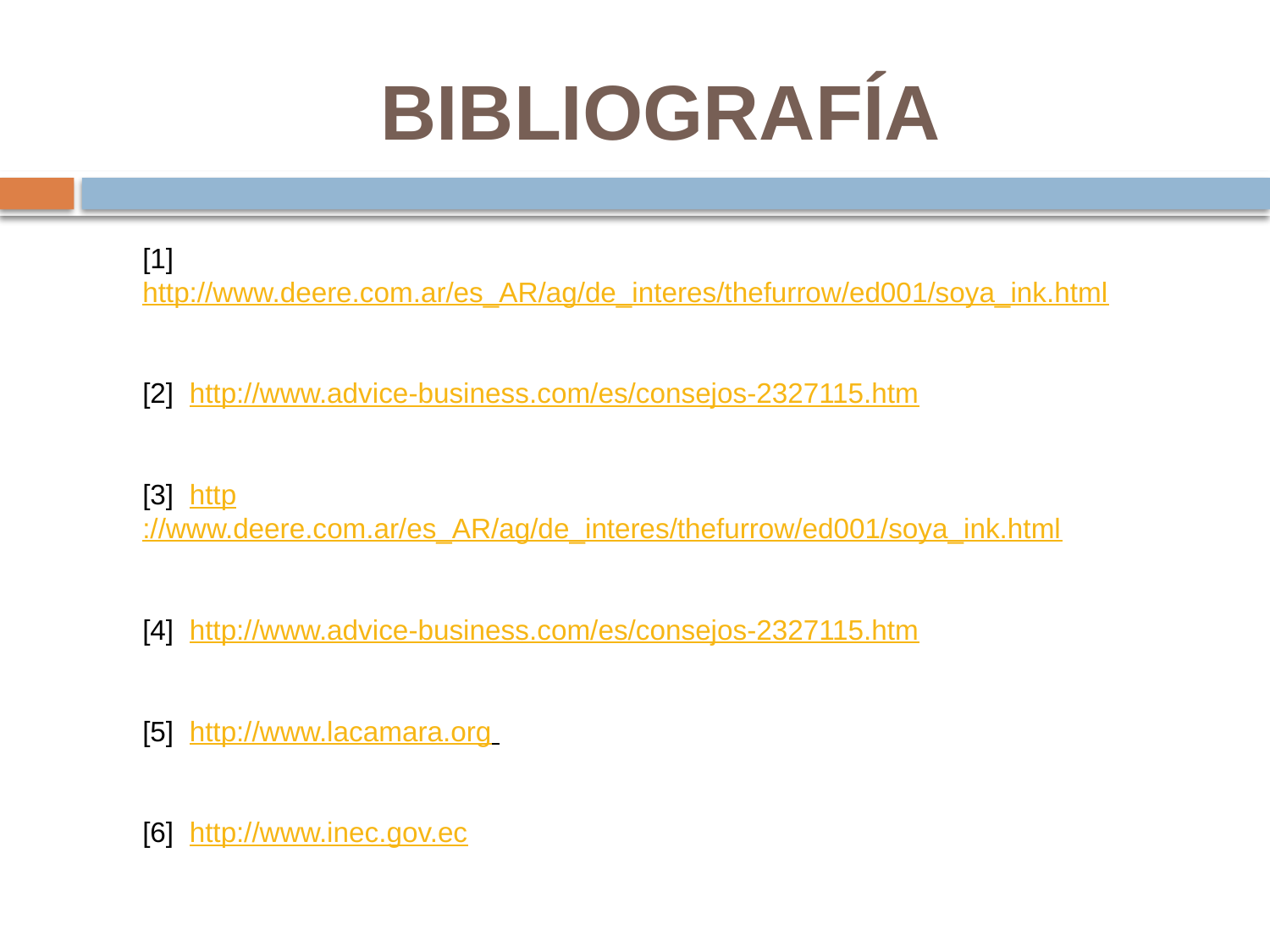

BIBLIOGRAFÍA
[1]  http://www.deere.com.ar/es_AR/ag/de_interes/thefurrow/ed001/soya_ink.html

[2]  http://www.advice-business.com/es/consejos-2327115.htm

[3]  http://www.deere.com.ar/es_AR/ag/de_interes/thefurrow/ed001/soya_ink.html

[4]  http://www.advice-business.com/es/consejos-2327115.htm

[5]  http://www.lacamara.org

[6]  http://www.inec.gov.ec